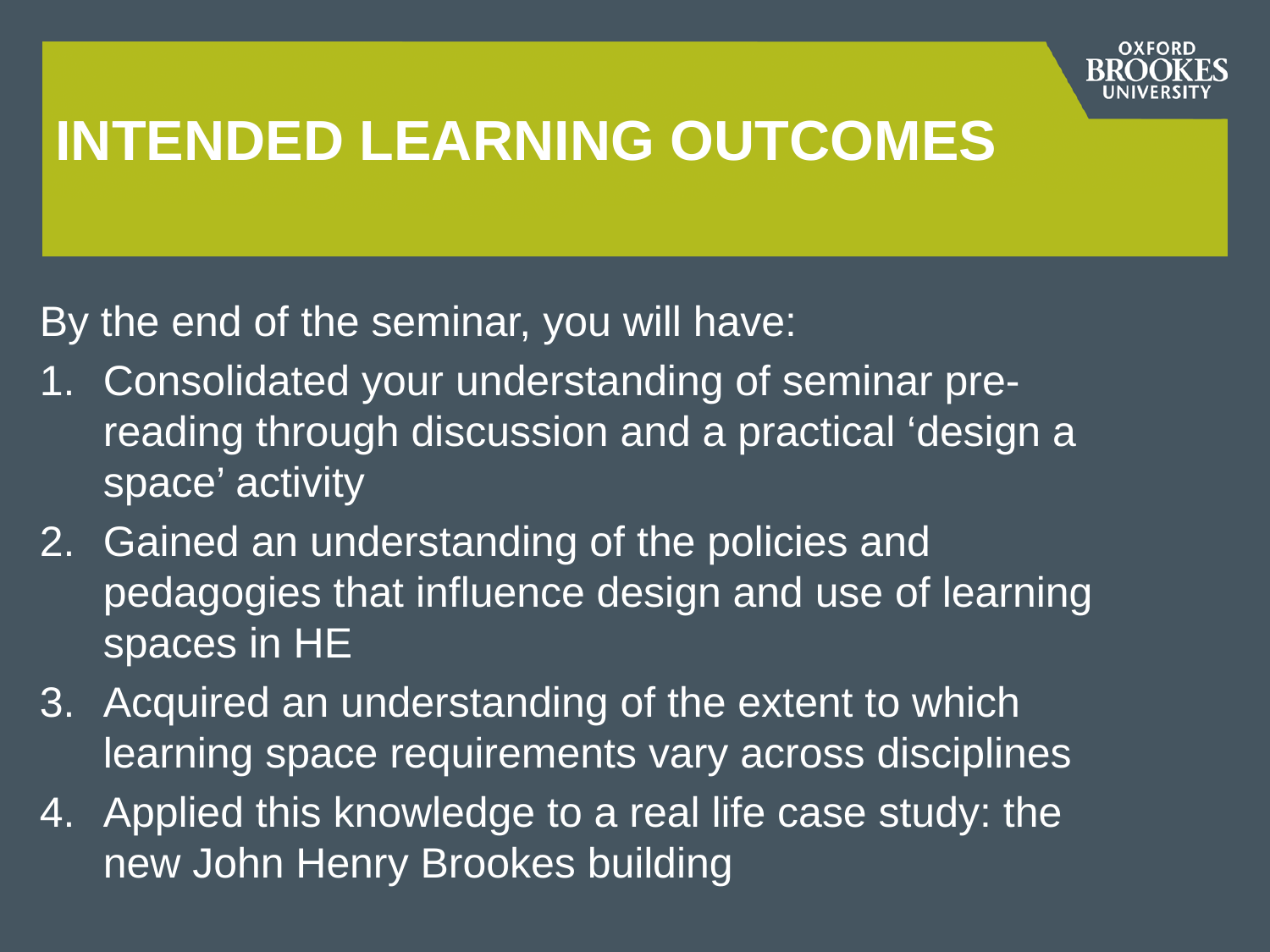

# INTENDED LEARNING OUTCOMES
By the end of the seminar, you will have:
Consolidated your understanding of seminar pre-reading through discussion and a practical ‘design a space’ activity
Gained an understanding of the policies and pedagogies that influence design and use of learning spaces in HE
Acquired an understanding of the extent to which learning space requirements vary across disciplines
Applied this knowledge to a real life case study: the new John Henry Brookes building